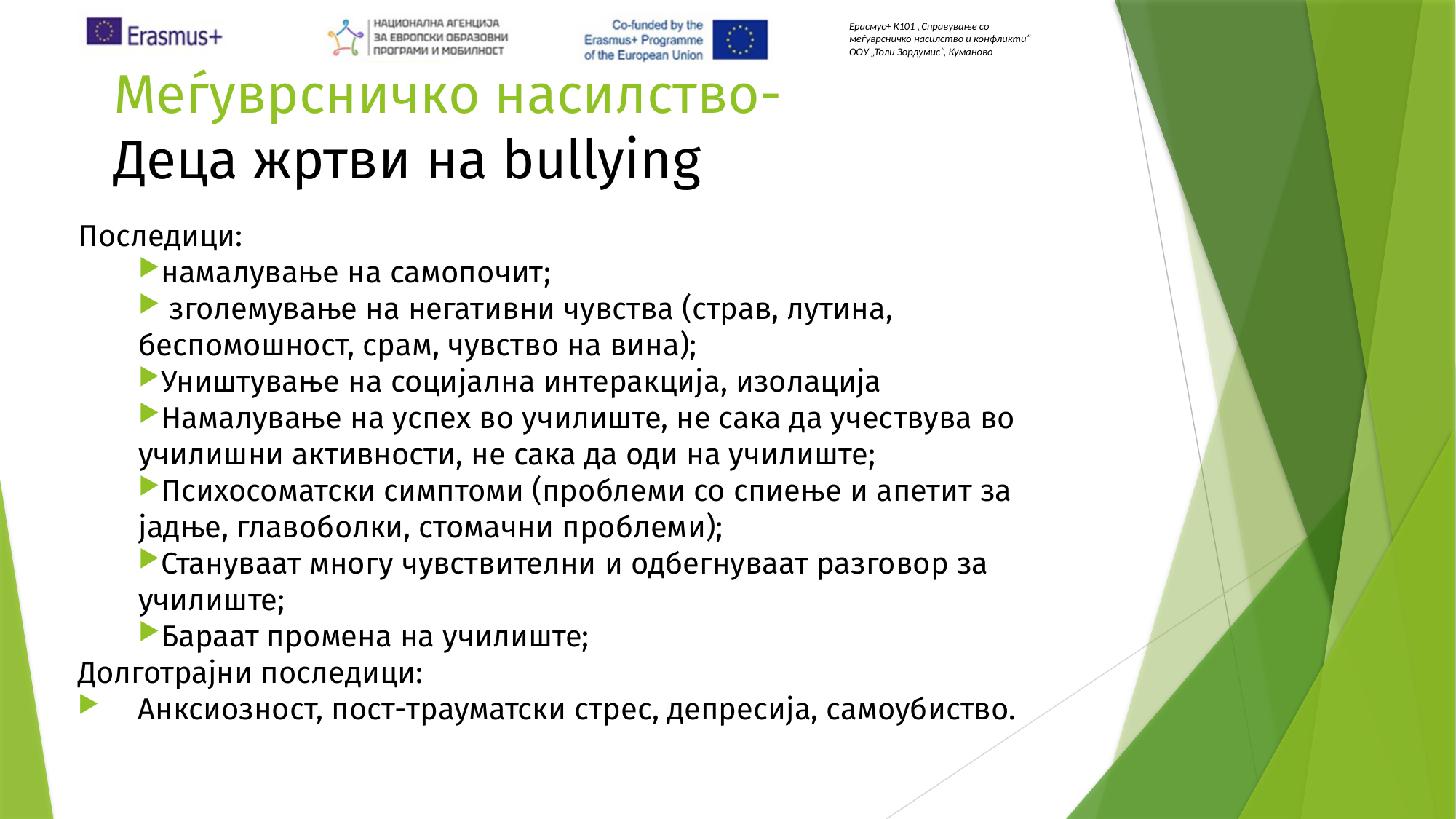

Меѓуврсничко насилство-
Деца жртви на bullying

Последици:
намалување на самопочит;
 зголемување на негативни чувства (страв, лутина, беспомошност, срам, чувство на вина);
Уништување на социјална интеракција, изолација
Намалување на успех во училиште, не сака да учествува во училишни активности, не сака да оди на училиште;
Психосоматски симптоми (проблеми со спиење и апетит за јадње, главоболки, стомачни проблеми);
Стануваат многу чувствителни и одбегнуваат разговор за училиште;
Бараат промена на училиште;
Долготрајни последици:
Анксиозност, пост-трауматски стрес, депресија, самоубиство.